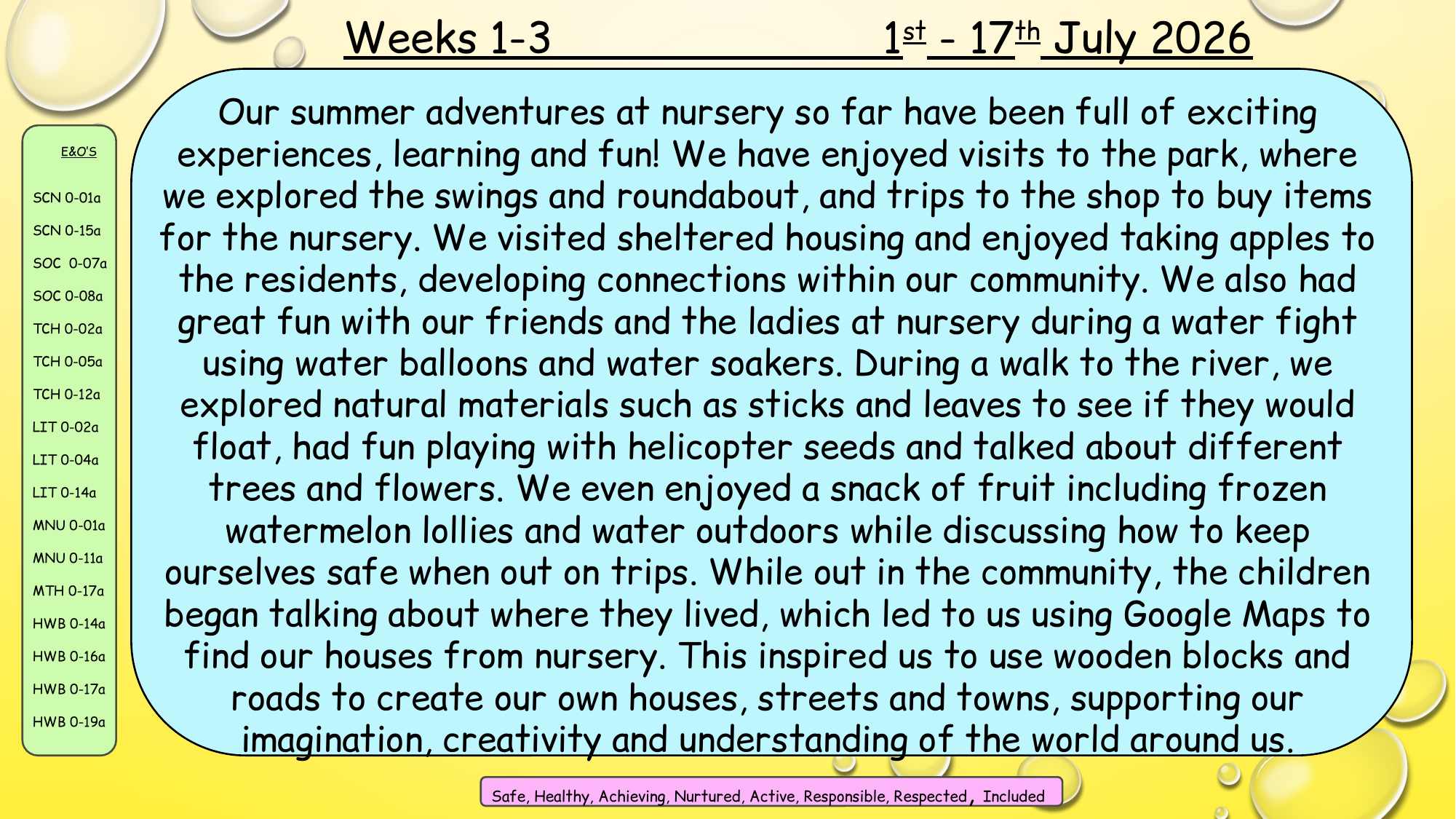

Weeks 1-3                          1st - 17th July 2026

Our summer adventures at nursery so far have been full of exciting experiences, learning and fun! We have enjoyed visits to the park, where we explored the swings and roundabout, and trips to the shop to buy items for the nursery. We visited sheltered housing and enjoyed taking apples to the residents, developing connections within our community. We also had great fun with our friends and the ladies at nursery during a water fight using water balloons and water soakers. During a walk to the river, we explored natural materials such as sticks and leaves to see if they would float, had fun playing with helicopter seeds and talked about different trees and flowers. We even enjoyed a snack of fruit including frozen watermelon lollies and water outdoors while discussing how to keep ourselves safe when out on trips. While out in the community, the children began talking about where they lived, which led to us using Google Maps to find our houses from nursery. This inspired us to use wooden blocks and roads to create our own houses, streets and towns, supporting our imagination, creativity and understanding of the world around us.

E&O’S

SCN 0-01a

SCN 0-15a

SOC  0-07a

SOC 0-08a

TCH 0-02a

TCH 0-05a

TCH 0-12a

LIT 0-02a

LIT 0-04a

LIT 0-14a

MNU 0-01a

MNU 0-11a

MTH 0-17a

HWB 0-14a

HWB 0-16a

HWB 0-17a

HWB 0-19a

Safe, Healthy, Achieving, Nurtured, Active, Responsible, Respected, Included